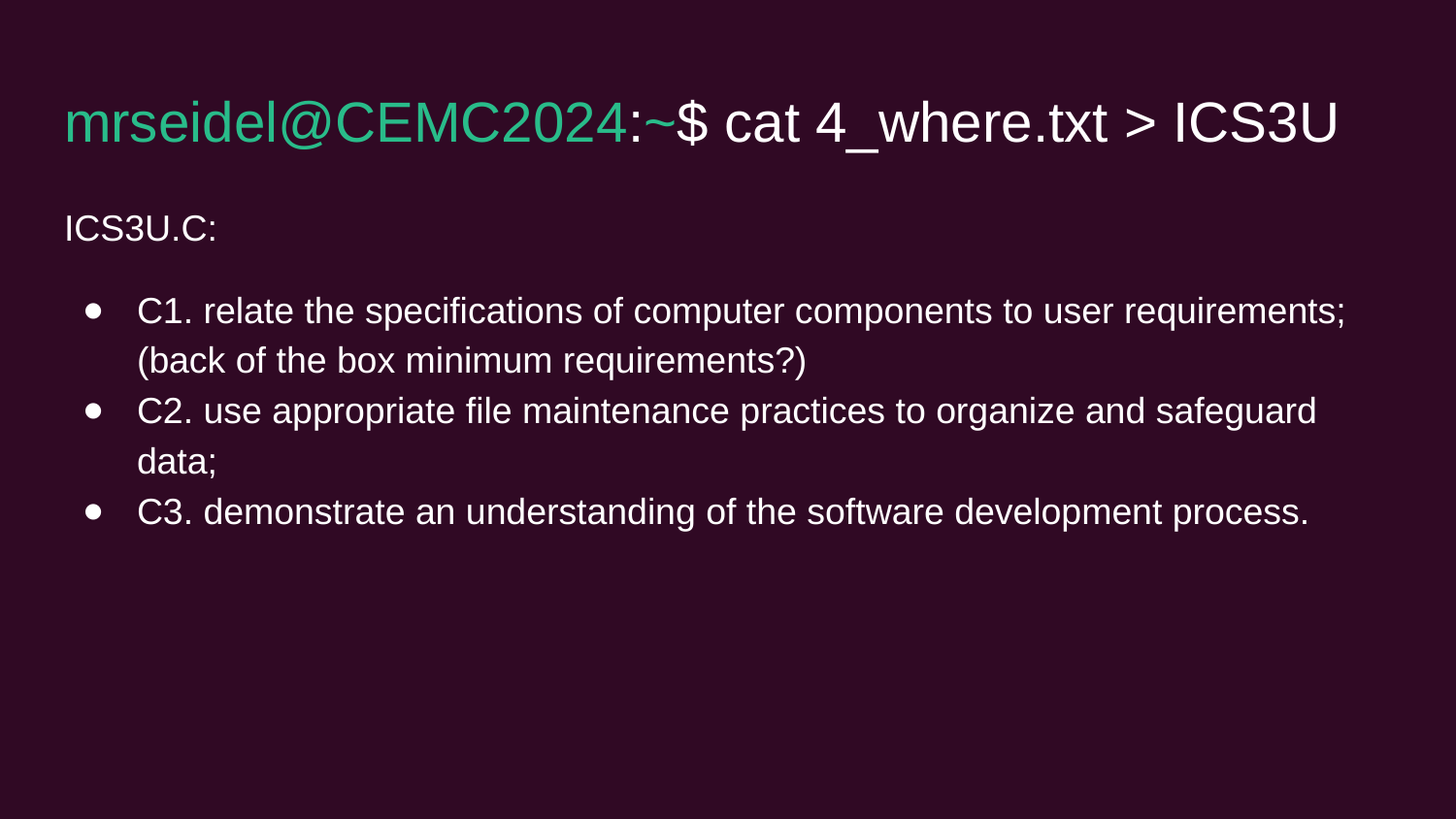

# mrseidel@CEMC2024:~$ cat 4_where.txt > ICS3U
ICS3U.C:
C1. relate the specifications of computer components to user requirements; (back of the box minimum requirements?)
C2. use appropriate file maintenance practices to organize and safeguard data;
C3. demonstrate an understanding of the software development process.